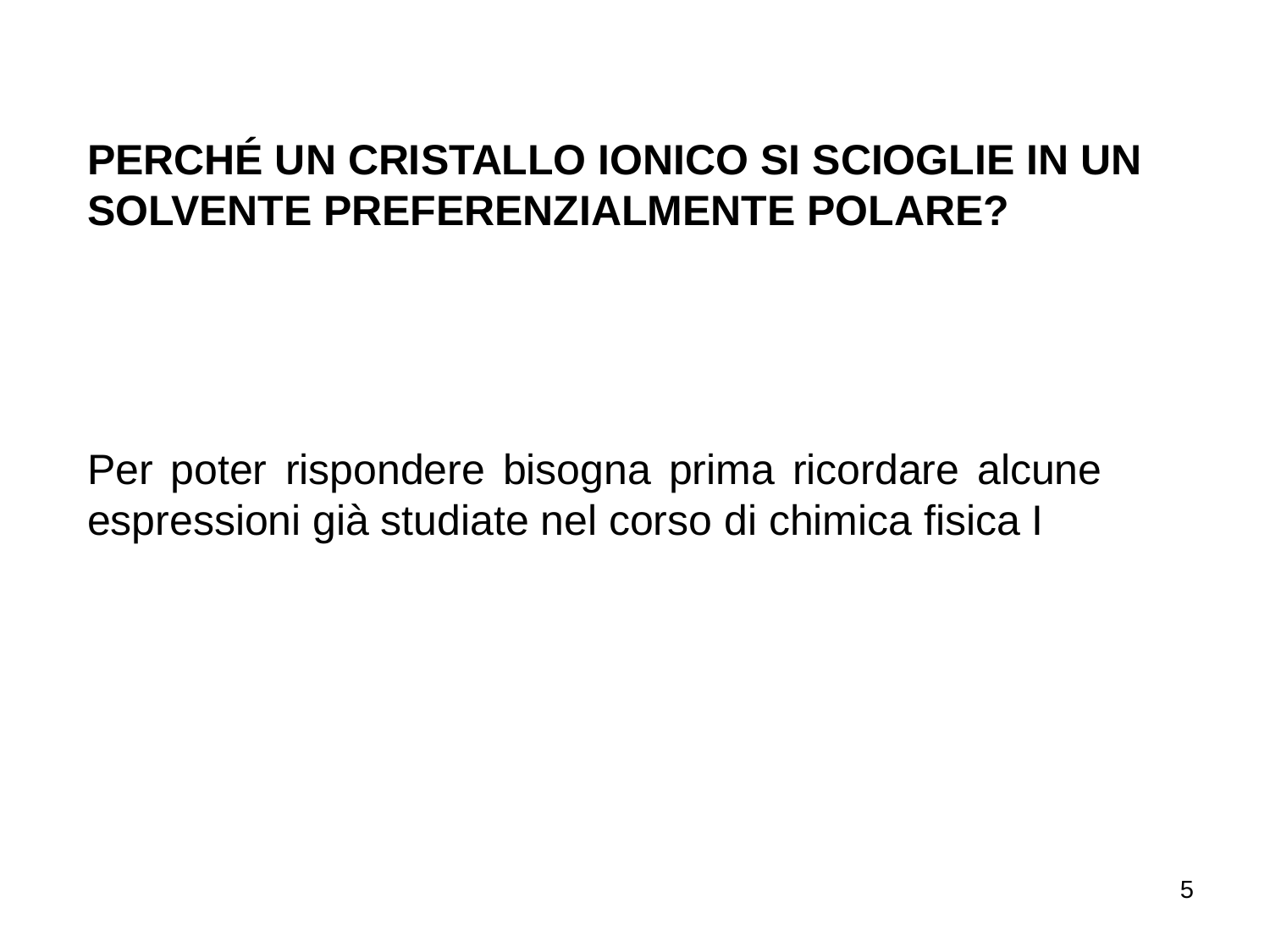

PERCHÉ UN CRISTALLO IONICO SI SCIOGLIE IN UN SOLVENTE PREFERENZIALMENTE POLARE?
Per poter rispondere bisogna prima ricordare alcune espressioni già studiate nel corso di chimica fisica I
5